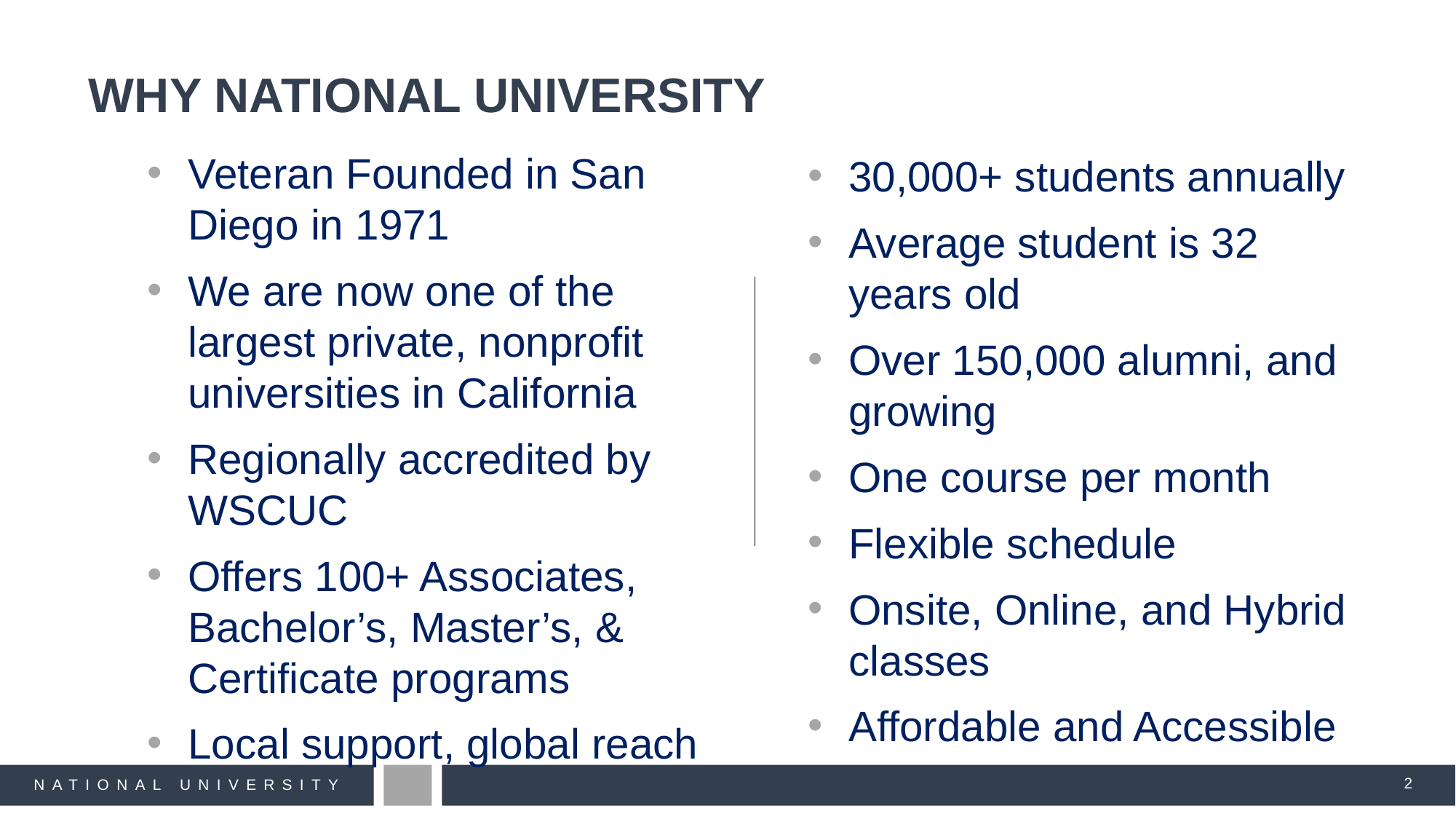

Why National University
Veteran Founded in San Diego in 1971
We are now one of the largest private, nonprofit universities in California
Regionally accredited by WSCUC
Offers 100+ Associates, Bachelor’s, Master’s, & Certificate programs
Local support, global reach

30,000+ students annually
Average student is 32 years old
Over 150,000 alumni, and growing
One course per month
Flexible schedule
Onsite, Online, and Hybrid classes
Affordable and Accessible